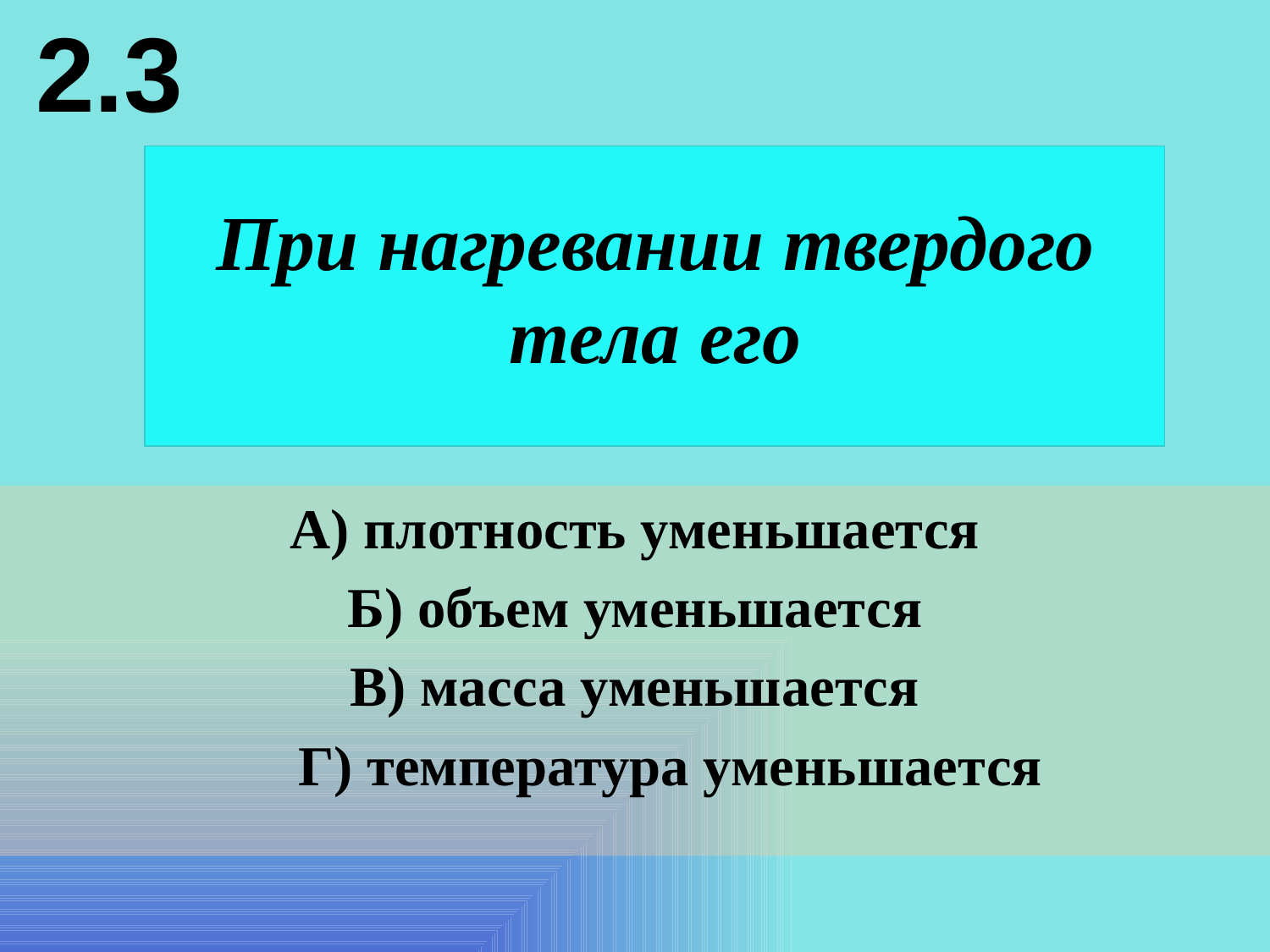

2.3

При нагревании твердого тела его
А) плотность уменьшается
Б) объем уменьшается
В) масса уменьшается
     Г) температура уменьшается